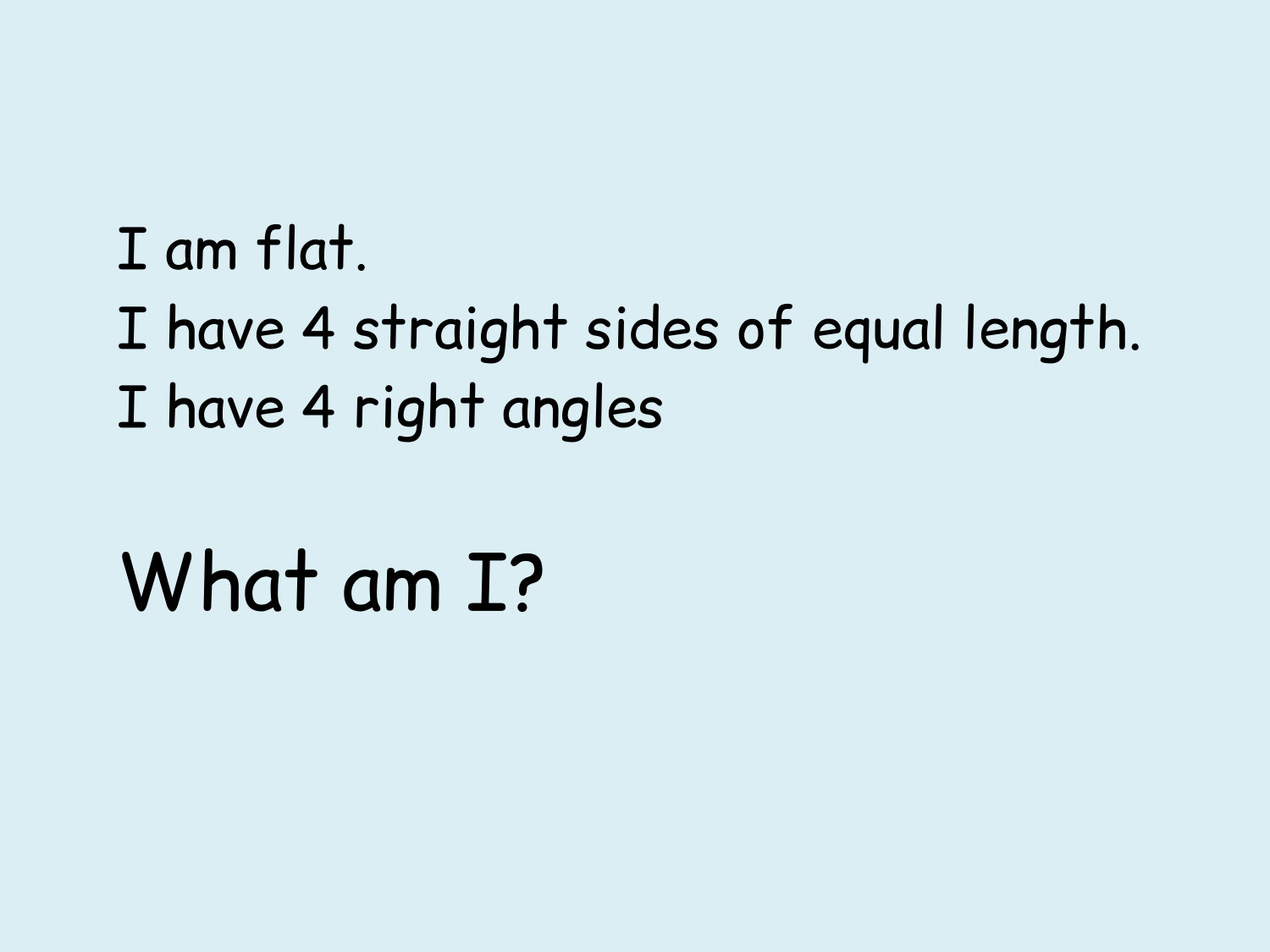

I am flat.
I have 4 straight sides of equal length.
I have 4 right angles

What am I?